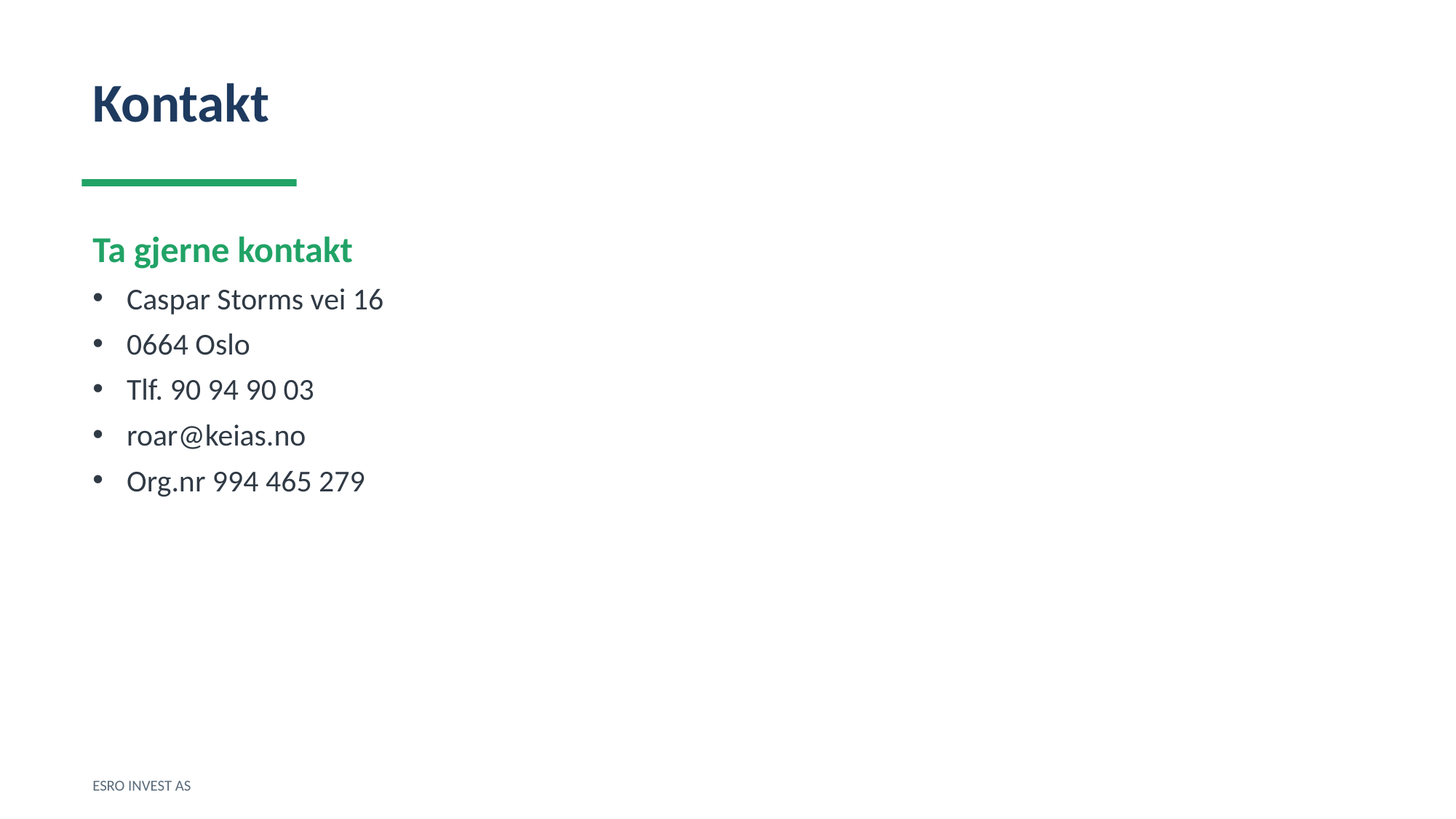

Kontakt

Ta gjerne kontakt
Caspar Storms vei 16
0664 Oslo
Tlf. 90 94 90 03
roar@keias.no
Org.nr 994 465 279
ESRO INVEST AS